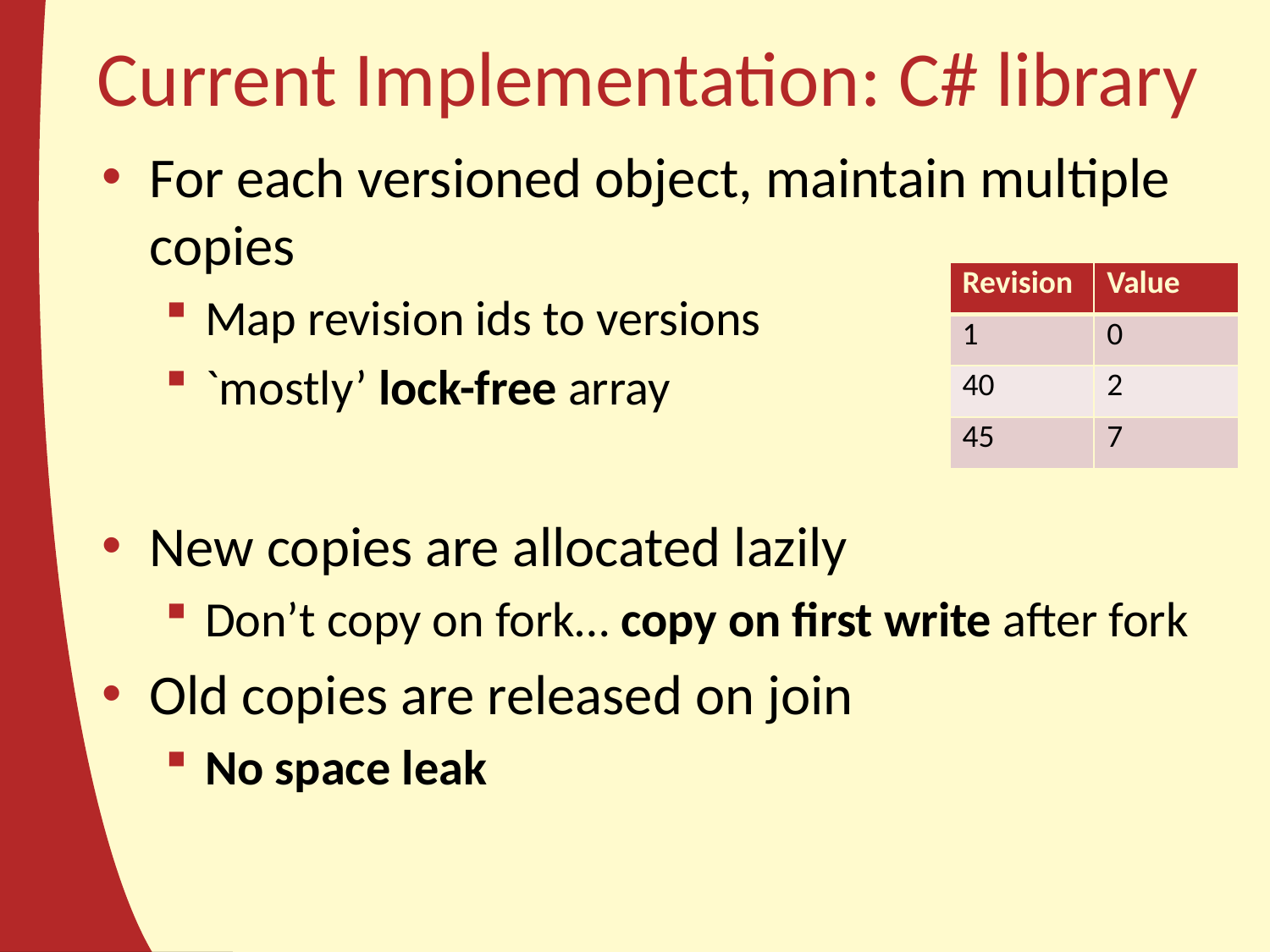

# Current Implementation: C# library
For each versioned object, maintain multiple copies
Map revision ids to versions
`mostly’ lock-free array

New copies are allocated lazily
Don’t copy on fork… copy on first write after fork
Old copies are released on join
No space leak
| Revision | Value |
| --- | --- |
| 1 | 0 |
| 40 | 2 |
| 45 | 7 |